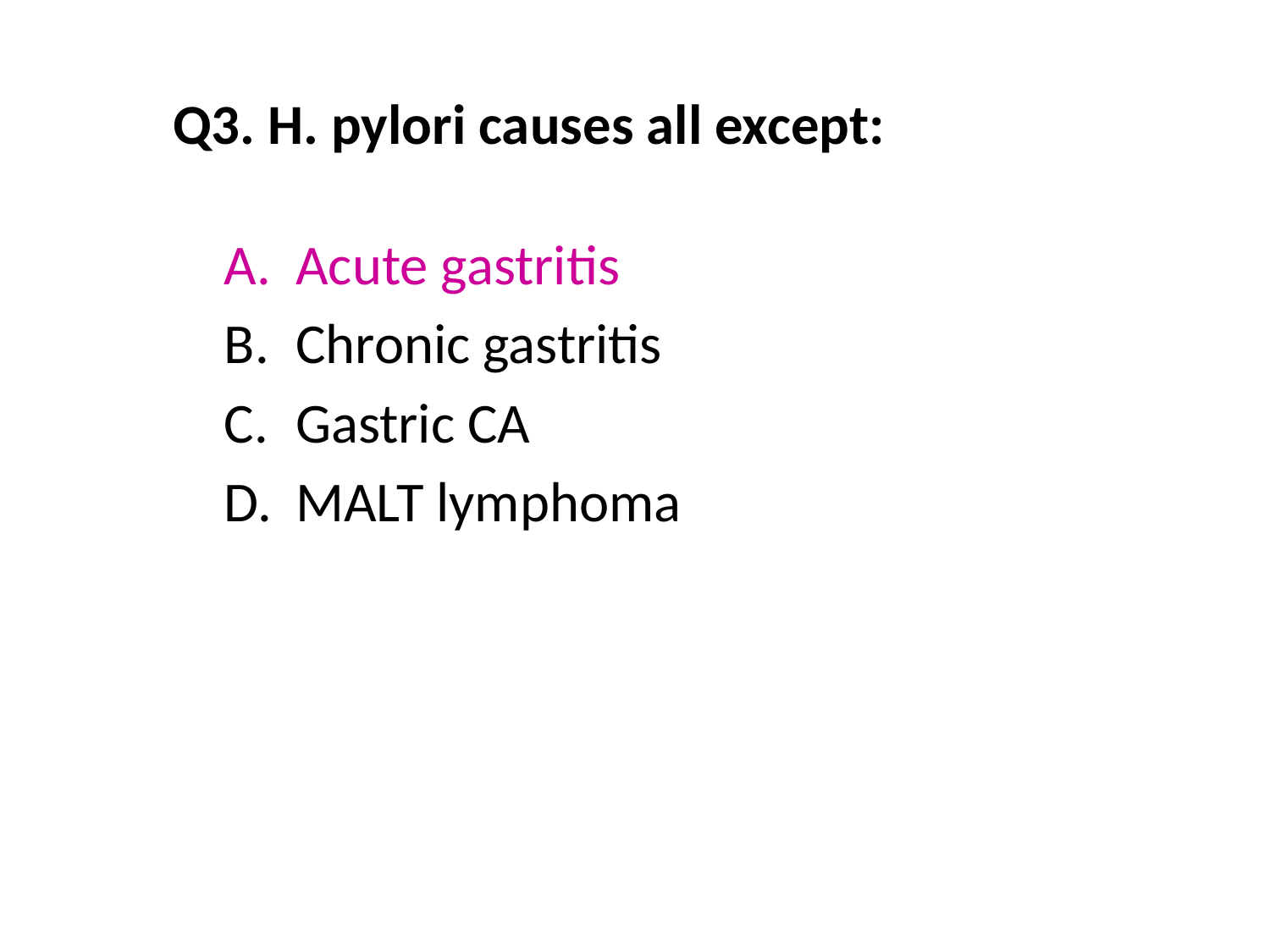

# Q3. H. pylori causes all except:
Acute gastritis
Chronic gastritis
Gastric CA
MALT lymphoma